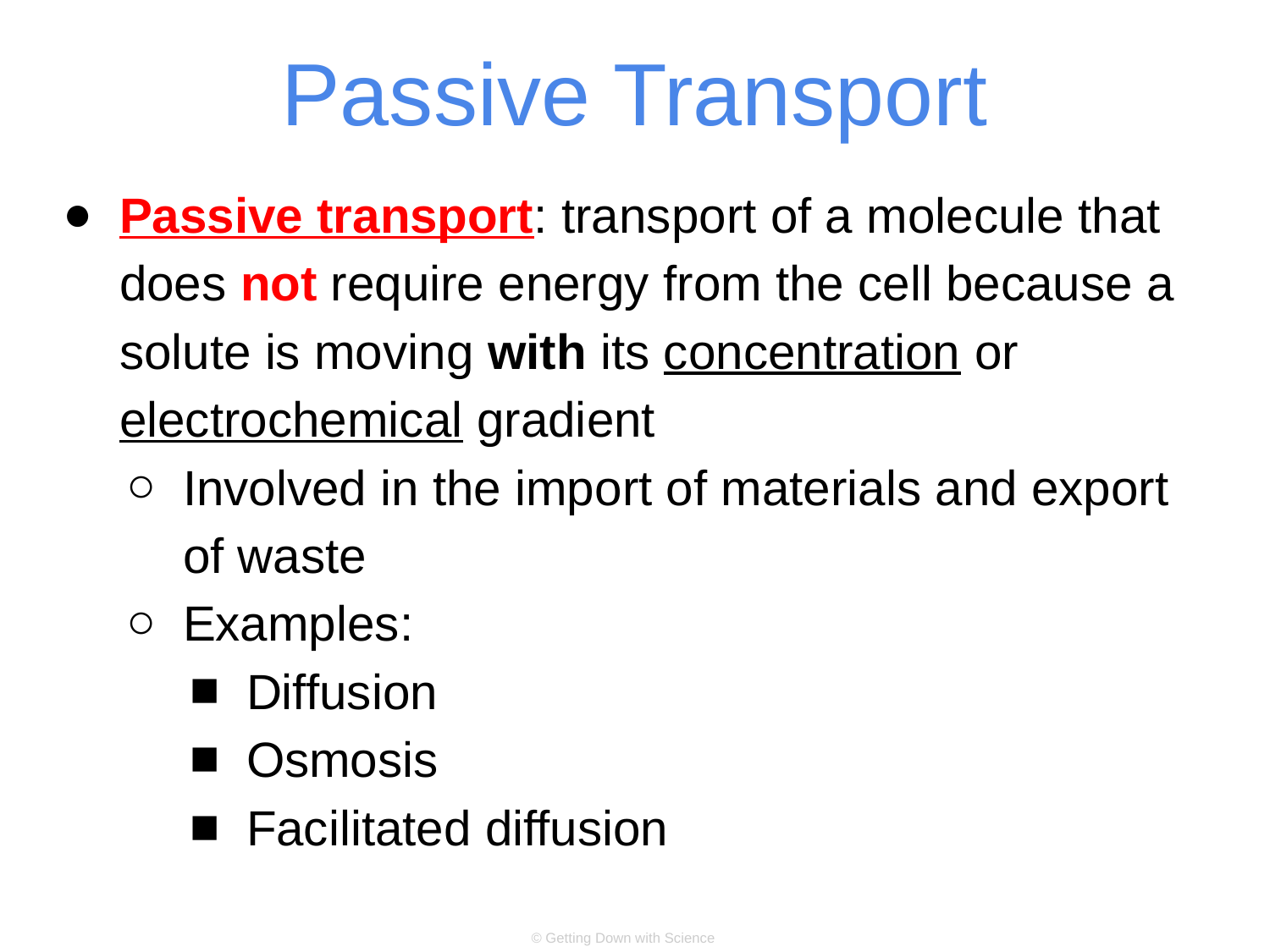

# Passive Transport
Passive transport: transport of a molecule that does not require energy from the cell because a solute is moving with its concentration or electrochemical gradient
Involved in the import of materials and export of waste
Examples:
Diffusion
Osmosis
Facilitated diffusion